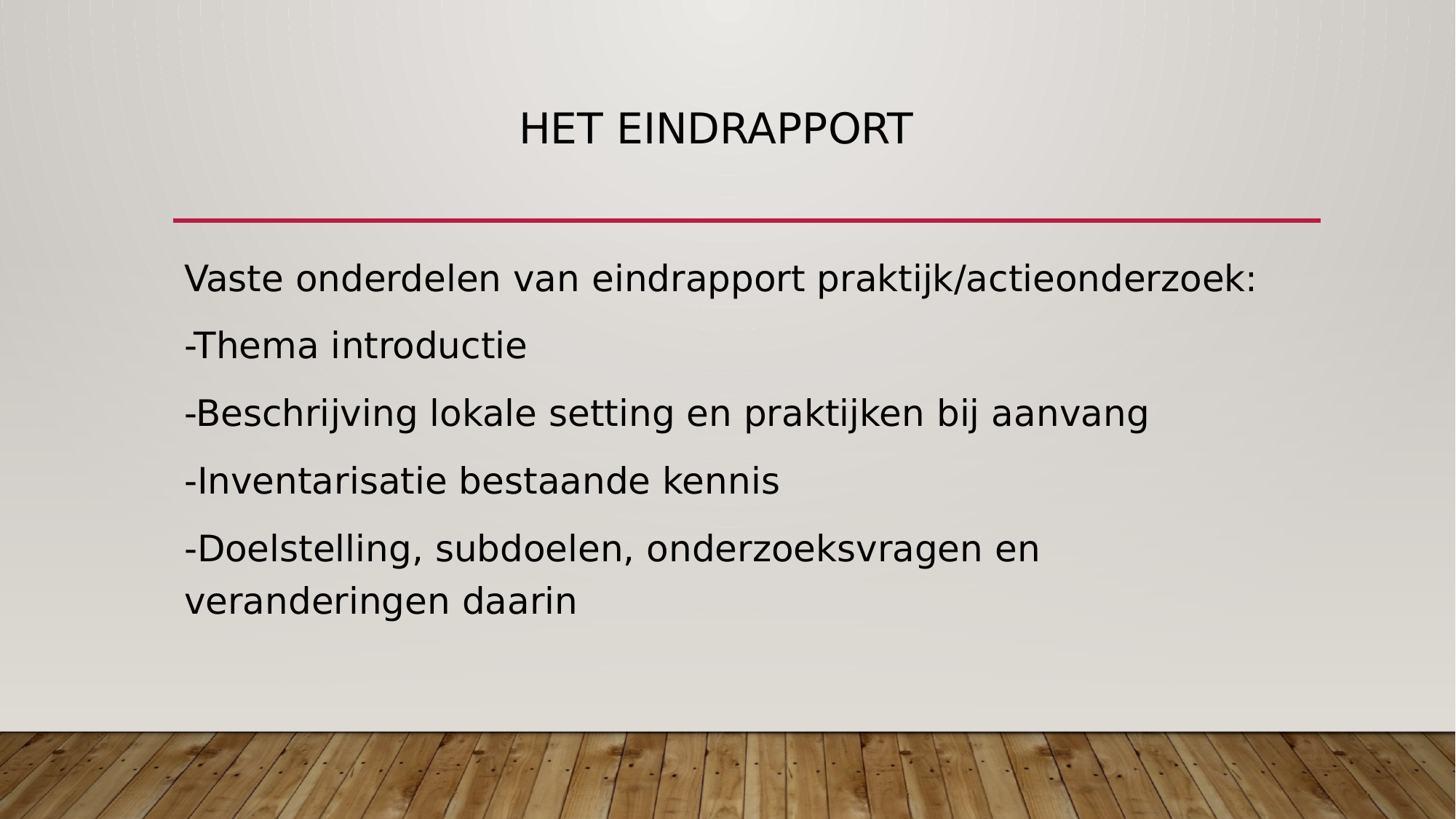

# Het eindrapport
Vaste onderdelen van eindrapport praktijk/actieonderzoek:
-Thema introductie
-Beschrijving lokale setting en praktijken bij aanvang
-Inventarisatie bestaande kennis
-Doelstelling, subdoelen, onderzoeksvragen en veranderingen daarin